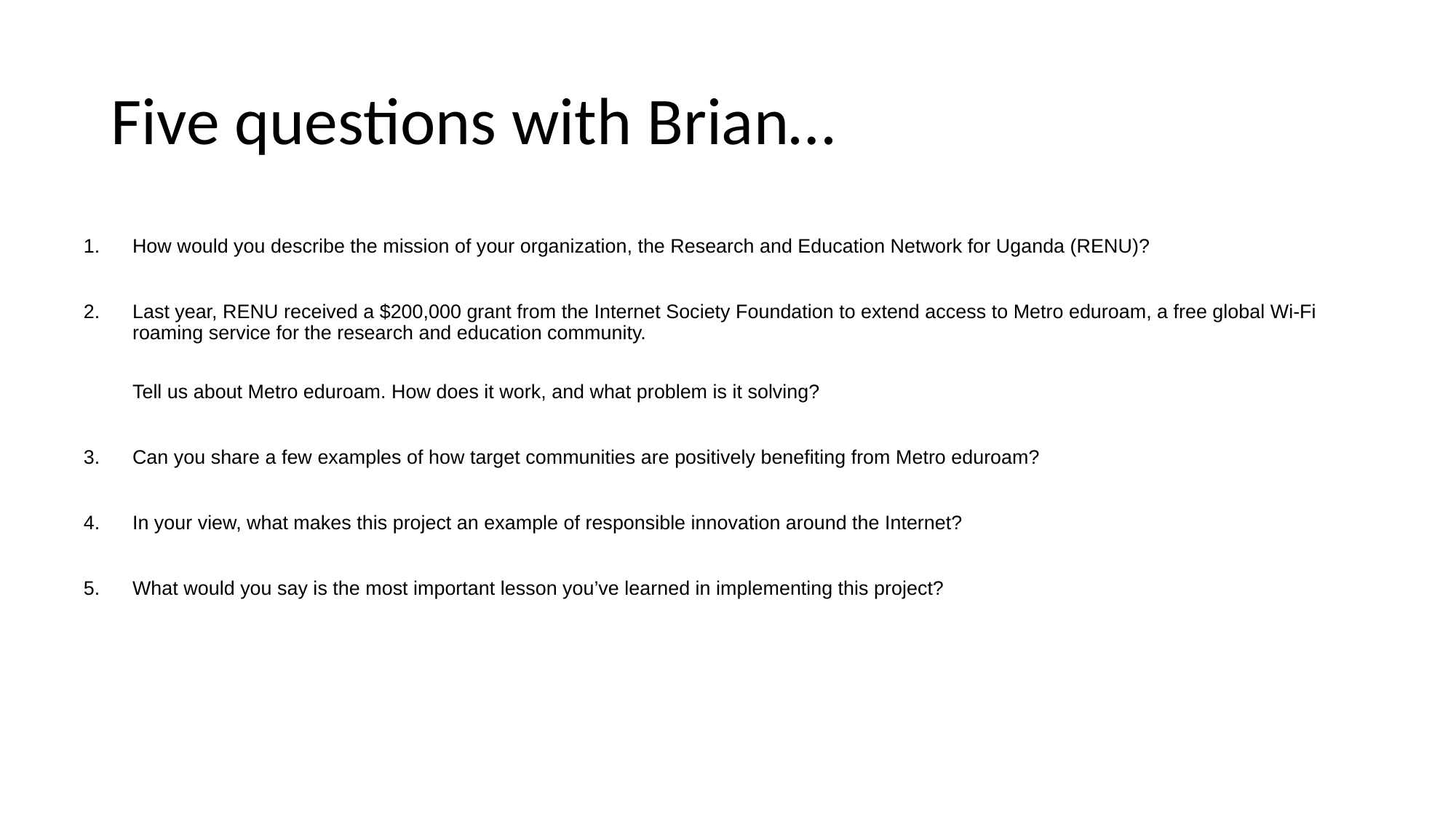

# Five questions with Brian…
How would you describe the mission of your organization, the Research and Education Network for Uganda (RENU)?

Last year, RENU received a $200,000 grant from the Internet Society Foundation to extend access to Metro eduroam, a free global Wi-Fi roaming service for the research and education community.

Tell us about Metro eduroam. How does it work, and what problem is it solving?

Can you share a few examples of how target communities are positively benefiting from Metro eduroam?

In your view, what makes this project an example of responsible innovation around the Internet?

What would you say is the most important lesson you’ve learned in implementing this project?